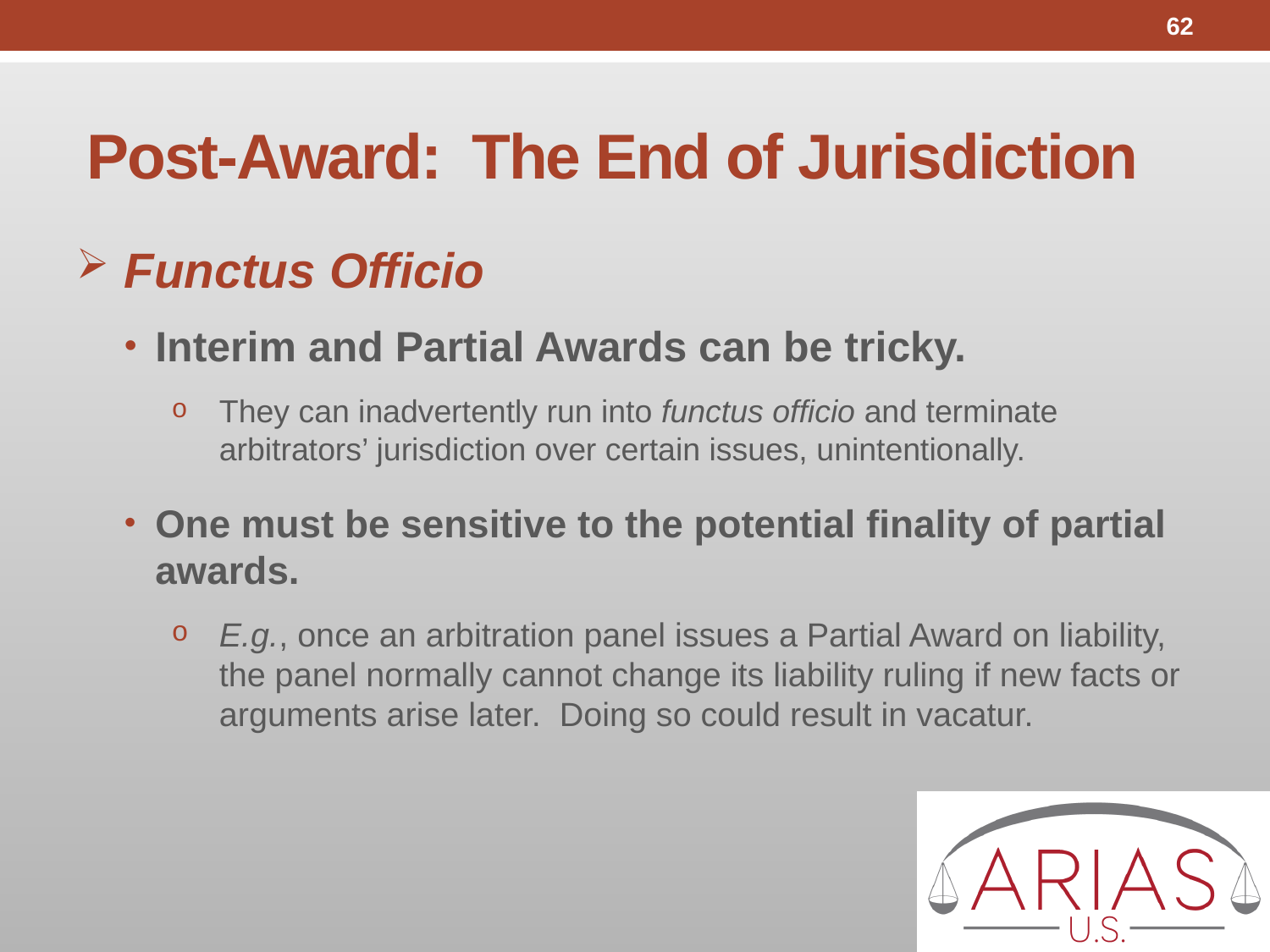

62
# Post-Award:  The End of Jurisdiction
Functus Officio
Interim and Partial Awards can be tricky.
They can inadvertently run into functus officio and terminate arbitrators’ jurisdiction over certain issues, unintentionally.
One must be sensitive to the potential finality of partial awards.
E.g., once an arbitration panel issues a Partial Award on liability, the panel normally cannot change its liability ruling if new facts or arguments arise later.  Doing so could result in vacatur.